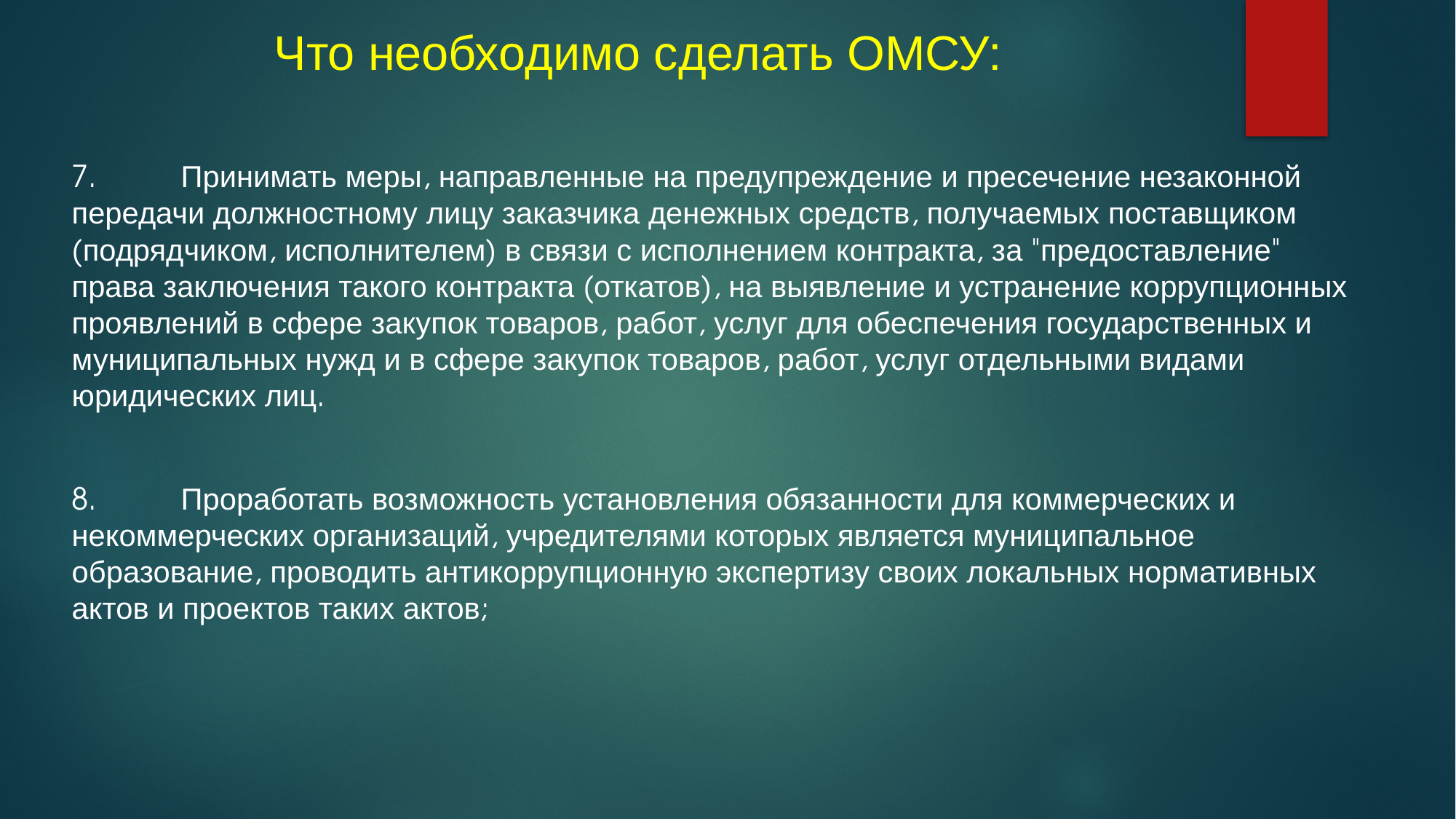

# Что необходимо сделать ОМСУ:
7.	Принимать меры, направленные на предупреждение и пресечение незаконной передачи должностному лицу заказчика денежных средств, получаемых поставщиком (подрядчиком, исполнителем) в связи с исполнением контракта, за "предоставление" права заключения такого контракта (откатов), на выявление и устранение коррупционных проявлений в сфере закупок товаров, работ, услуг для обеспечения государственных и муниципальных нужд и в сфере закупок товаров, работ, услуг отдельными видами юридических лиц.

8.	Проработать возможность установления обязанности для коммерческих и некоммерческих организаций, учредителями которых является муниципальное образование, проводить антикоррупционную экспертизу своих локальных нормативных актов и проектов таких актов;